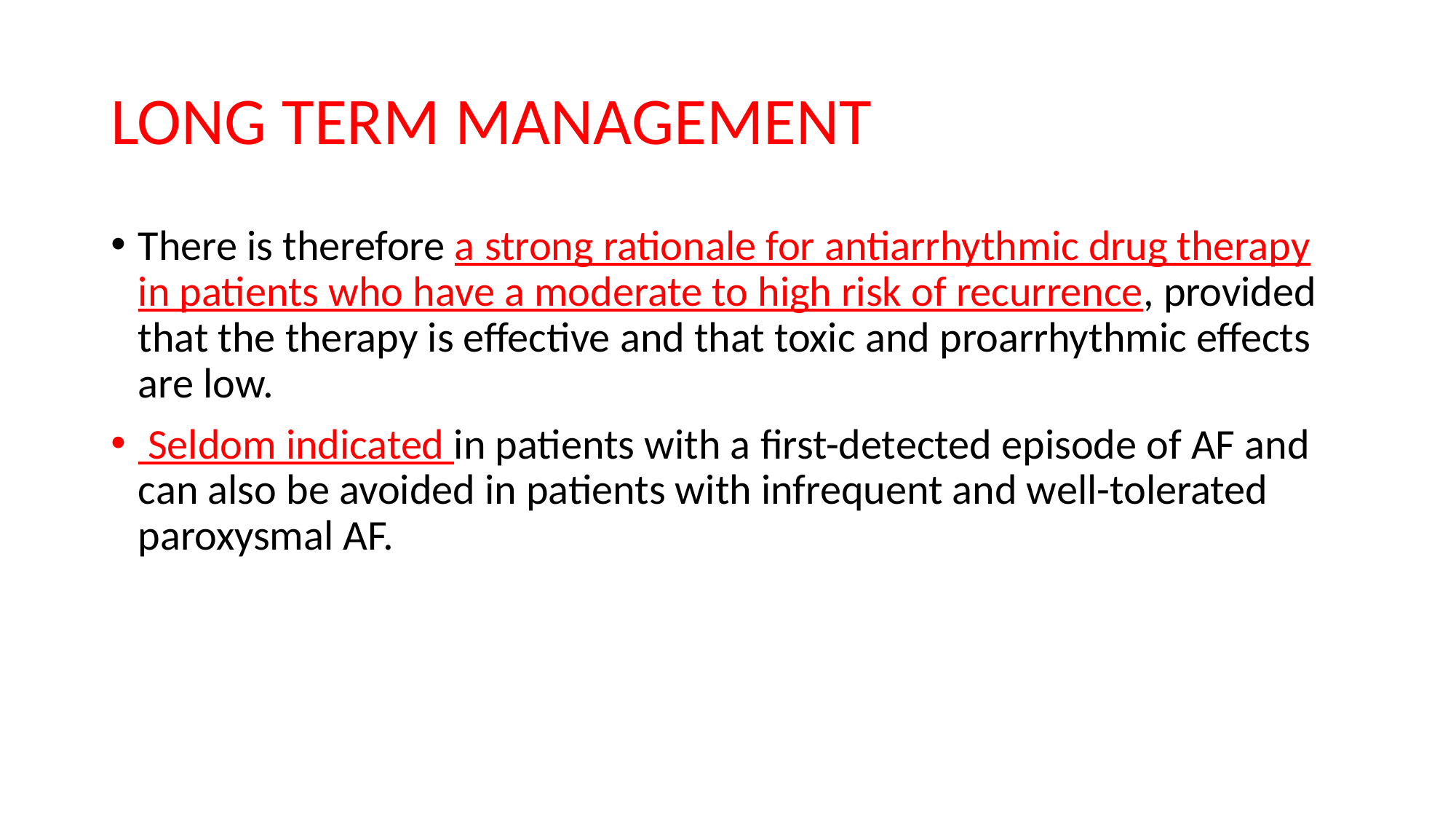

# LONG TERM MANAGEMENT
There is therefore a strong rationale for antiarrhythmic drug therapy in patients who have a moderate to high risk of recurrence, provided that the therapy is effective and that toxic and proarrhythmic effects are low.
 Seldom indicated in patients with a first-detected episode of AF and can also be avoided in patients with infrequent and well-tolerated paroxysmal AF.